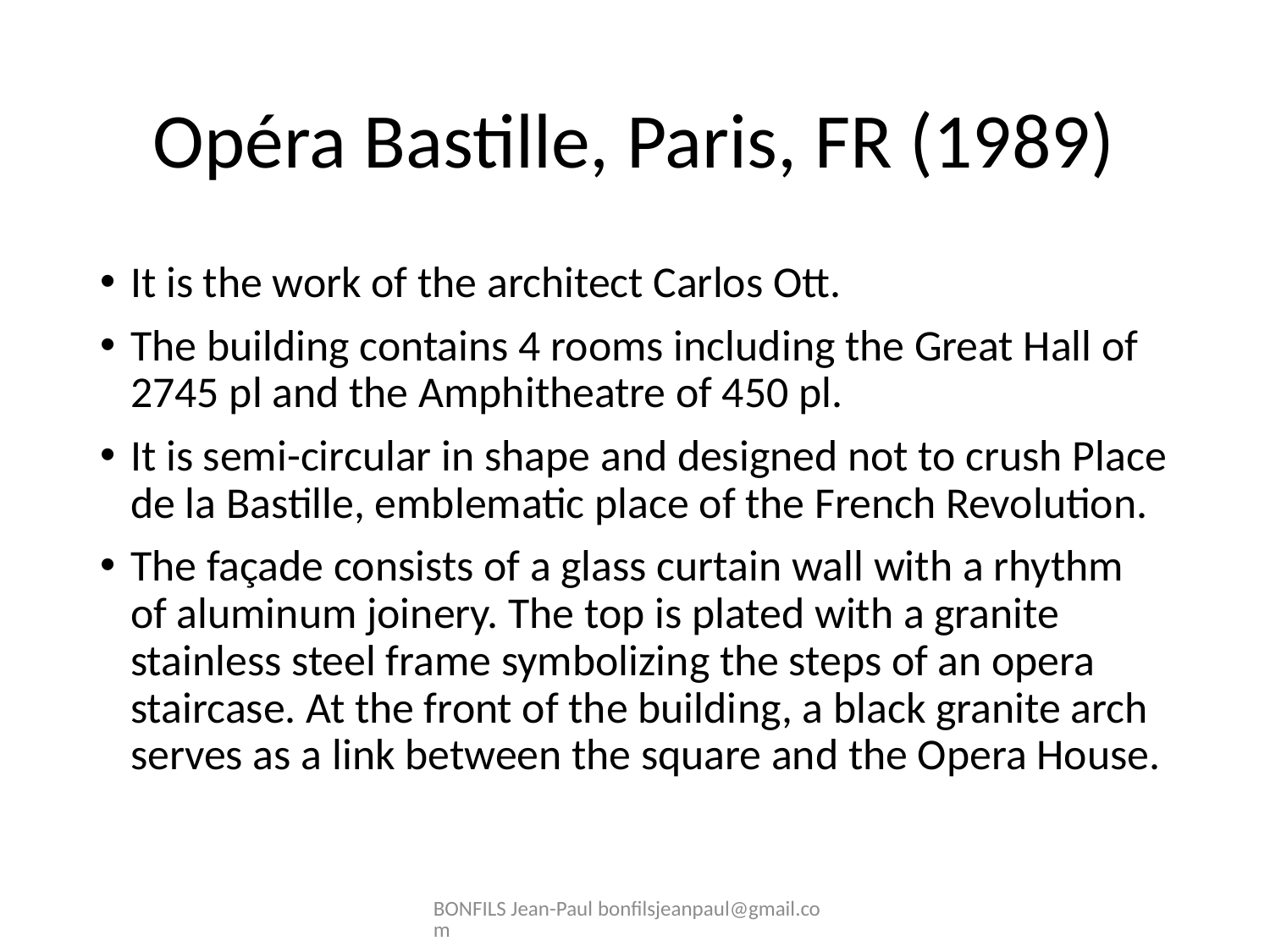

# Opéra Bastille, Paris, FR (1989)
It is the work of the architect Carlos Ott.
The building contains 4 rooms including the Great Hall of 2745 pl and the Amphitheatre of 450 pl.
It is semi-circular in shape and designed not to crush Place de la Bastille, emblematic place of the French Revolution.
The façade consists of a glass curtain wall with a rhythm of aluminum joinery. The top is plated with a granite stainless steel frame symbolizing the steps of an opera staircase. At the front of the building, a black granite arch serves as a link between the square and the Opera House.
BONFILS Jean-Paul bonfilsjeanpaul@gmail.com